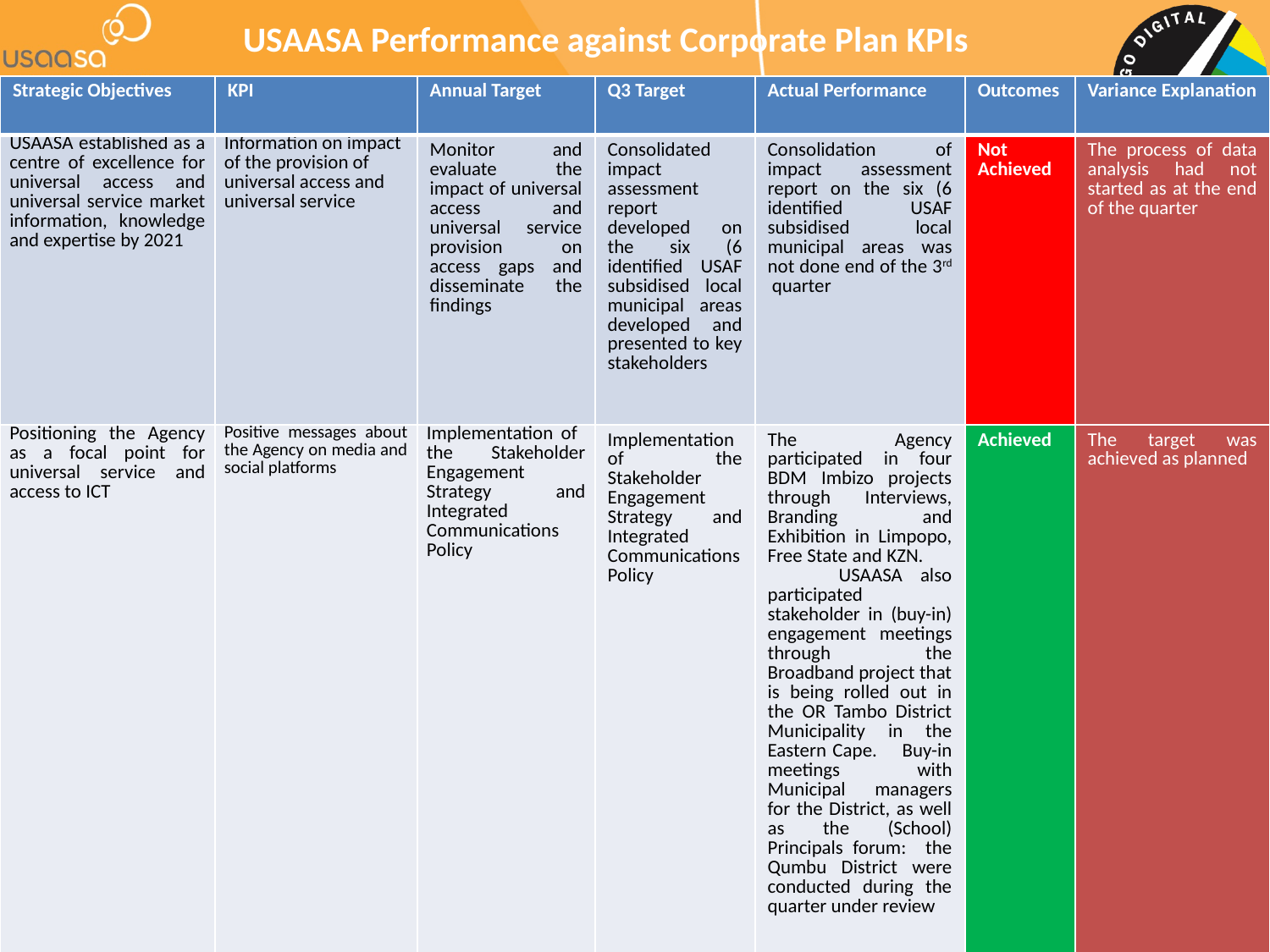

USAASA Performance against Corporate Plan KPIs

| Strategic Objectives | KPI | Annual Target | Q3 Target | Actual Performance | Outcomes | Variance Explanation |
| --- | --- | --- | --- | --- | --- | --- |
| USAASA established as a centre of excellence for universal access and universal service market information, knowledge and expertise by 2021 | Information on impact of the provision of universal access and universal service | Monitor and evaluate the impact of universal access and universal service provision on access gaps and disseminate the findings | Consolidated impact assessment report developed on the six (6 identified USAF subsidised local municipal areas developed and presented to key stakeholders | Consolidation of impact assessment report on the six (6 identified USAF subsidised local municipal areas was not done end of the 3rd quarter | Not Achieved | The process of data analysis had not started as at the end of the quarter |
| Positioning the Agency as a focal point for universal service and access to ICT | Positive messages about the Agency on media and social platforms | Implementation of the Stakeholder Engagement Strategy and Integrated Communications Policy | Implementation of the Stakeholder Engagement Strategy and Integrated Communications Policy | The Agency participated in four BDM Imbizo projects through Interviews, Branding and Exhibition in Limpopo, Free State and KZN. USAASA also participated stakeholder in (buy-in) engagement meetings through the Broadband project that is being rolled out in the OR Tambo District Municipality in the Eastern Cape. Buy-in meetings with Municipal managers for the District, as well as the (School) Principals forum: the Qumbu District were conducted during the quarter under review | Achieved | The target was achieved as planned |